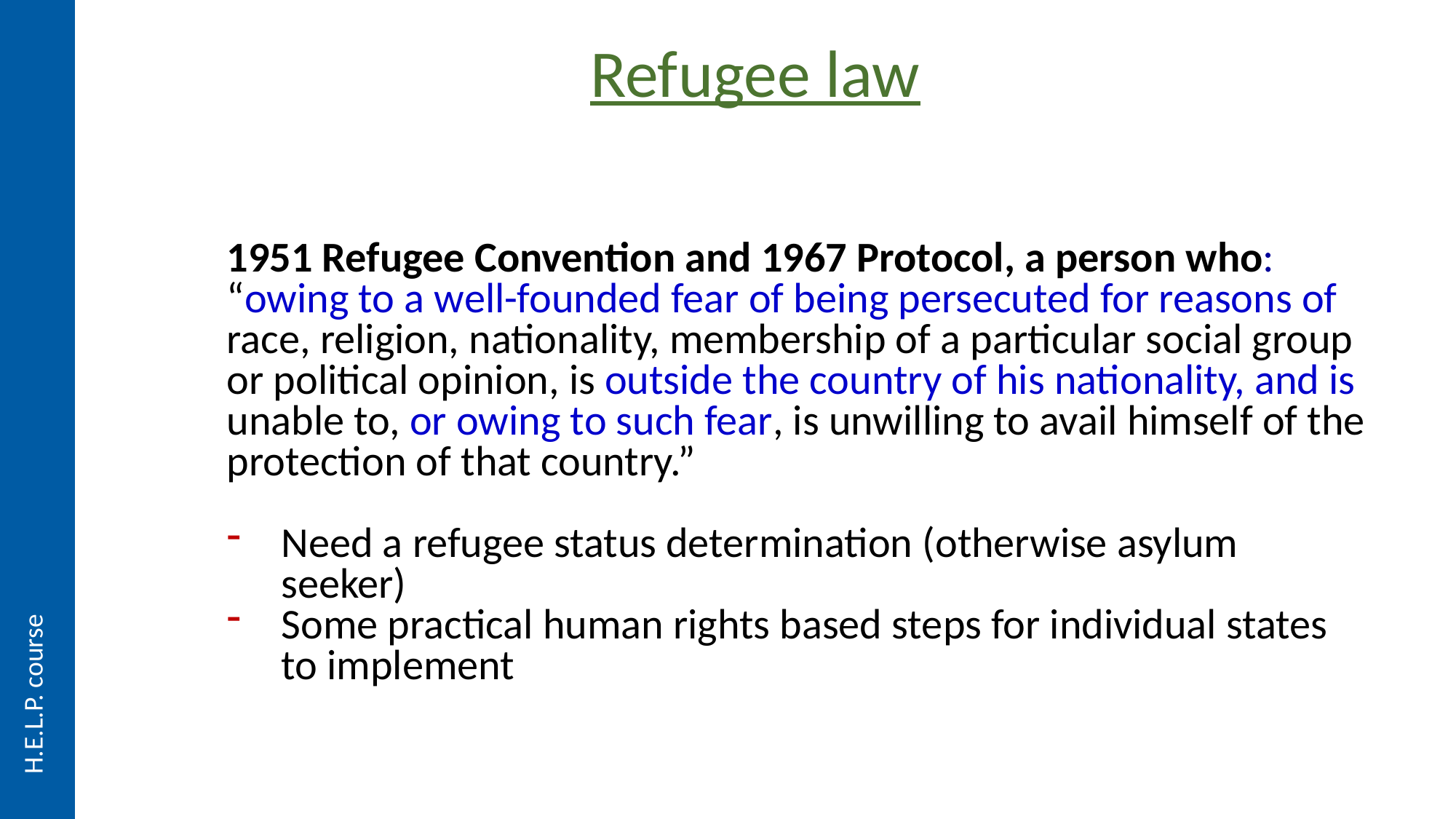

Refugee law
1951 Refugee Convention and 1967 Protocol, a person who:
“owing to a well-founded fear of being persecuted for reasons of race, religion, nationality, membership of a particular social group or political opinion, is outside the country of his nationality, and is unable to, or owing to such fear, is unwilling to avail himself of the protection of that country.”

Need a refugee status determination (otherwise asylum seeker)
Some practical human rights based steps for individual states to implement
H.E.L.P. course